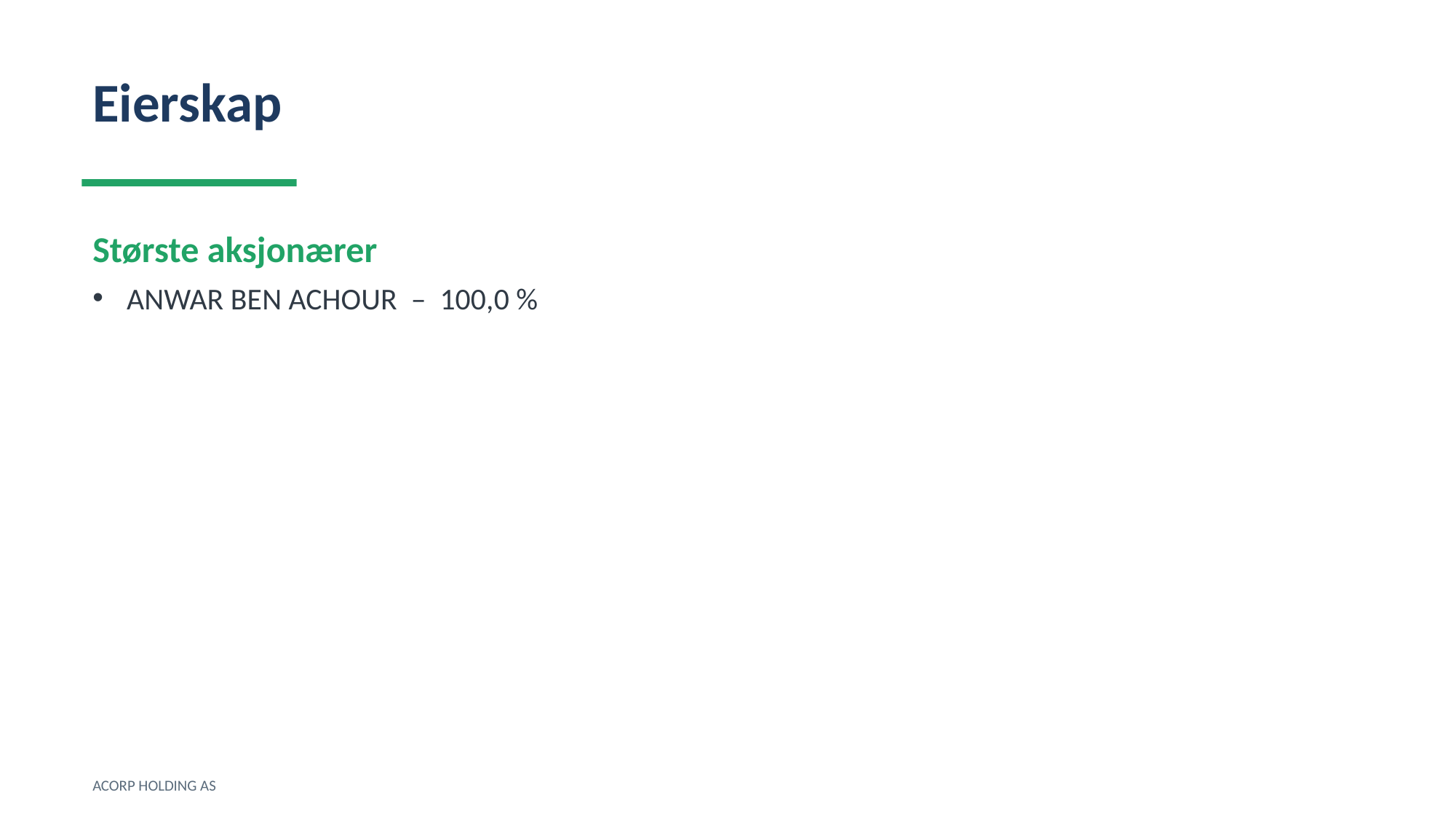

Eierskap

Største aksjonærer
ANWAR BEN ACHOUR  –  100,0 %
ACORP HOLDING AS